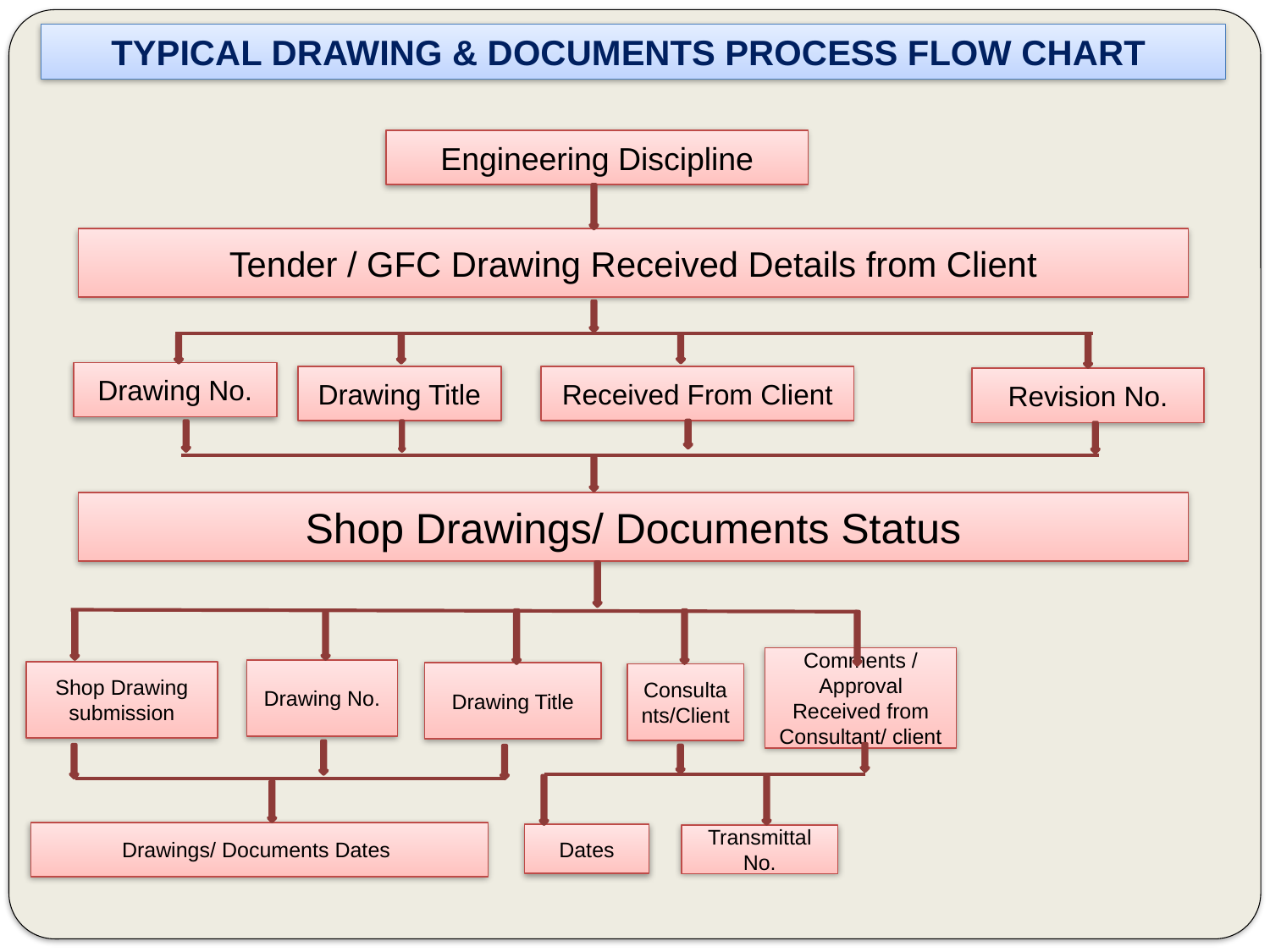

TYPICAL DRAWING & DOCUMENTS PROCESS FLOW CHART
Engineering Discipline

Tender / GFC Drawing Received Details from Client

Drawing No.
Drawing Title
Received From Client
Revision No.

Shop Drawings/ Documents Status

Comments / Approval Received from Consultant/ client
Drawing No.
Shop Drawing submission
Drawing Title
Consultants/Client

Drawings/ Documents Dates
Dates
Transmittal No.